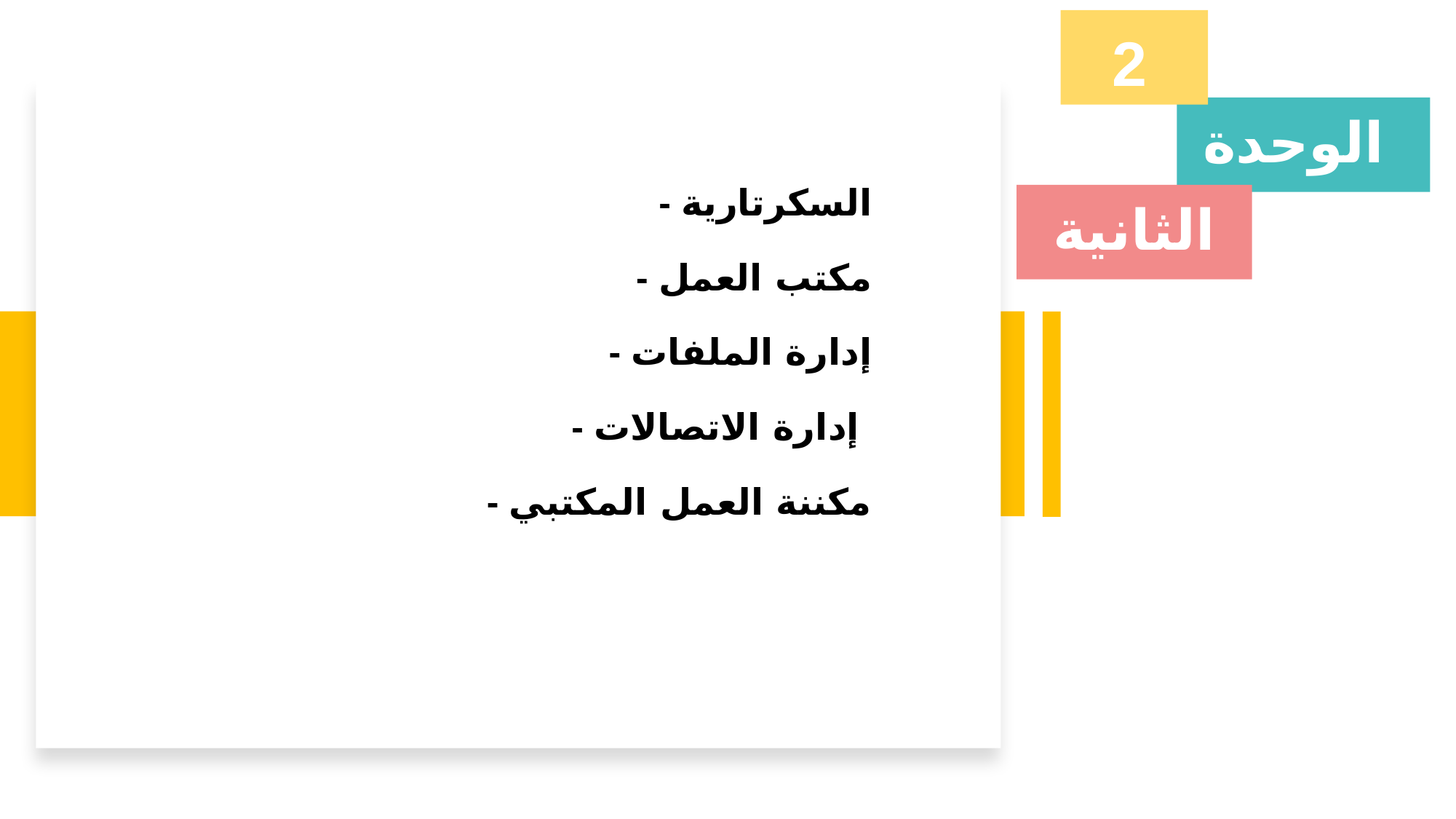

2

# الوحدة
- السكرتارية
- مكتب العمل
- إدارة الملفات
- إدارة الاتصالات
- مكننة العمل المكتبي
الثانية